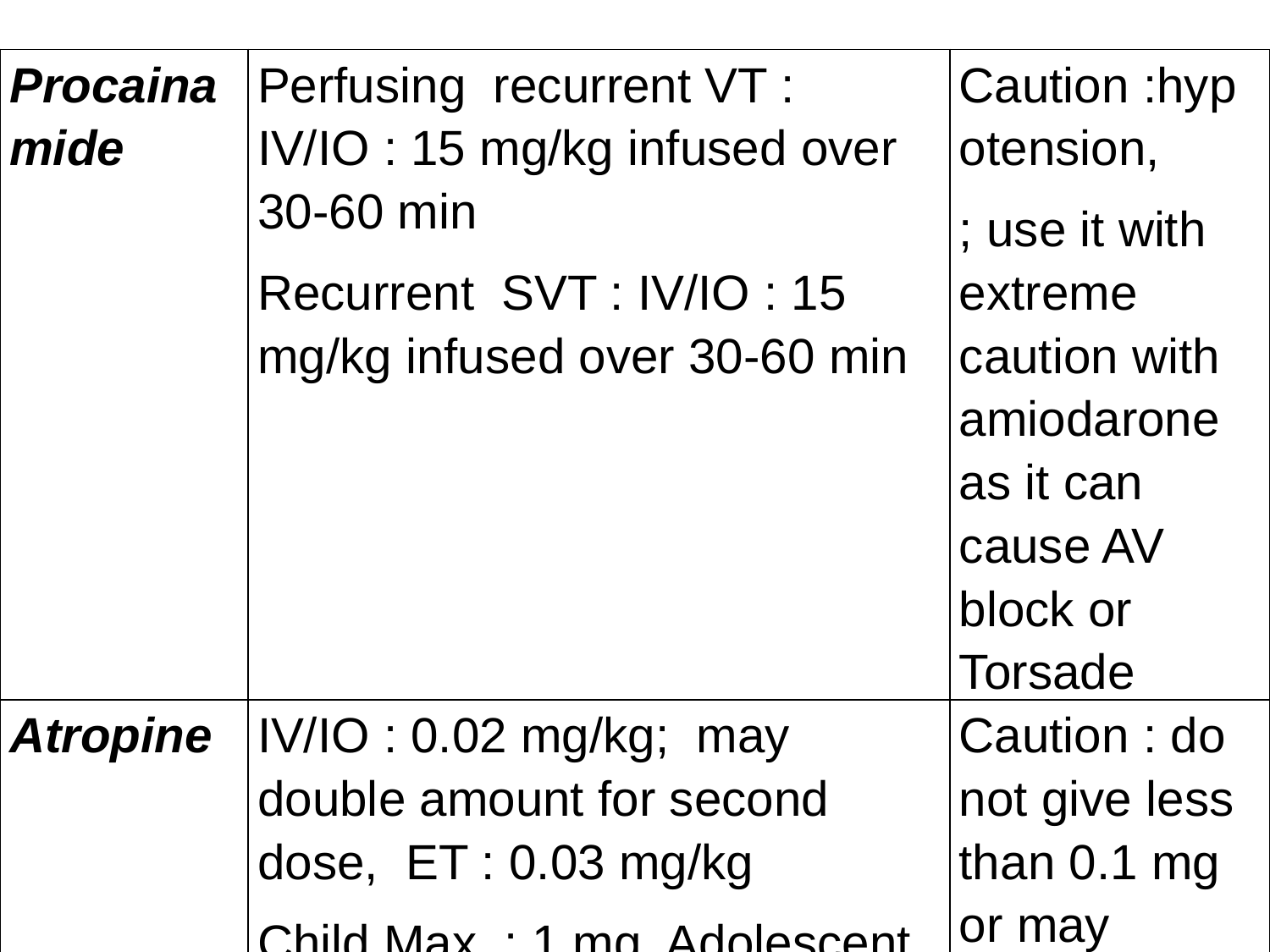

| Procainamide | Perfusing recurrent VT : IV/IO : 15 mg/kg infused over 30-60 min Recurrent SVT : IV/IO : 15 mg/kg infused over 30-60 min | Caution :hypotension, ; use it with extreme caution with amiodarone as it can cause AV block or Torsade |
| --- | --- | --- |
| Atropine | IV/IO : 0.02 mg/kg; may double amount for second dose, ET : 0.03 mg/kg Child Max : 1 mg, Adolescent Max : 2 mg | Caution : do not give less than 0.1 mg or may worsen the bradycardia |